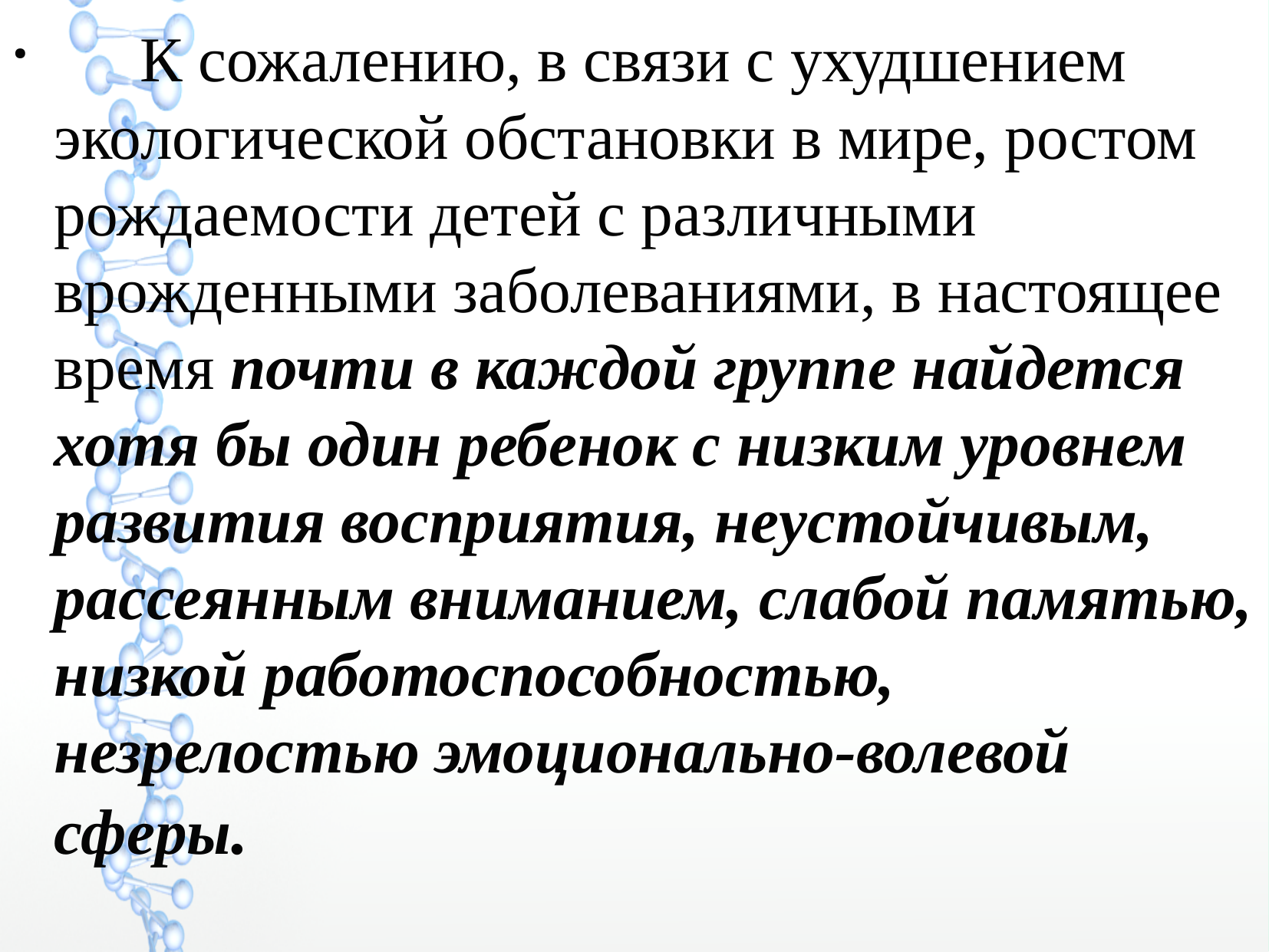

#
     К сожалению, в связи с ухудшением экологической обстановки в мире, ростом рождаемости детей с различными врожденными заболеваниями, в настоящее время почти в каждой группе найдется хотя бы один ребенок с низким уровнем развития восприятия, неустойчивым, рассеянным вниманием, слабой памятью, низкой работоспособностью, незрелостью эмоционально-волевой сферы.